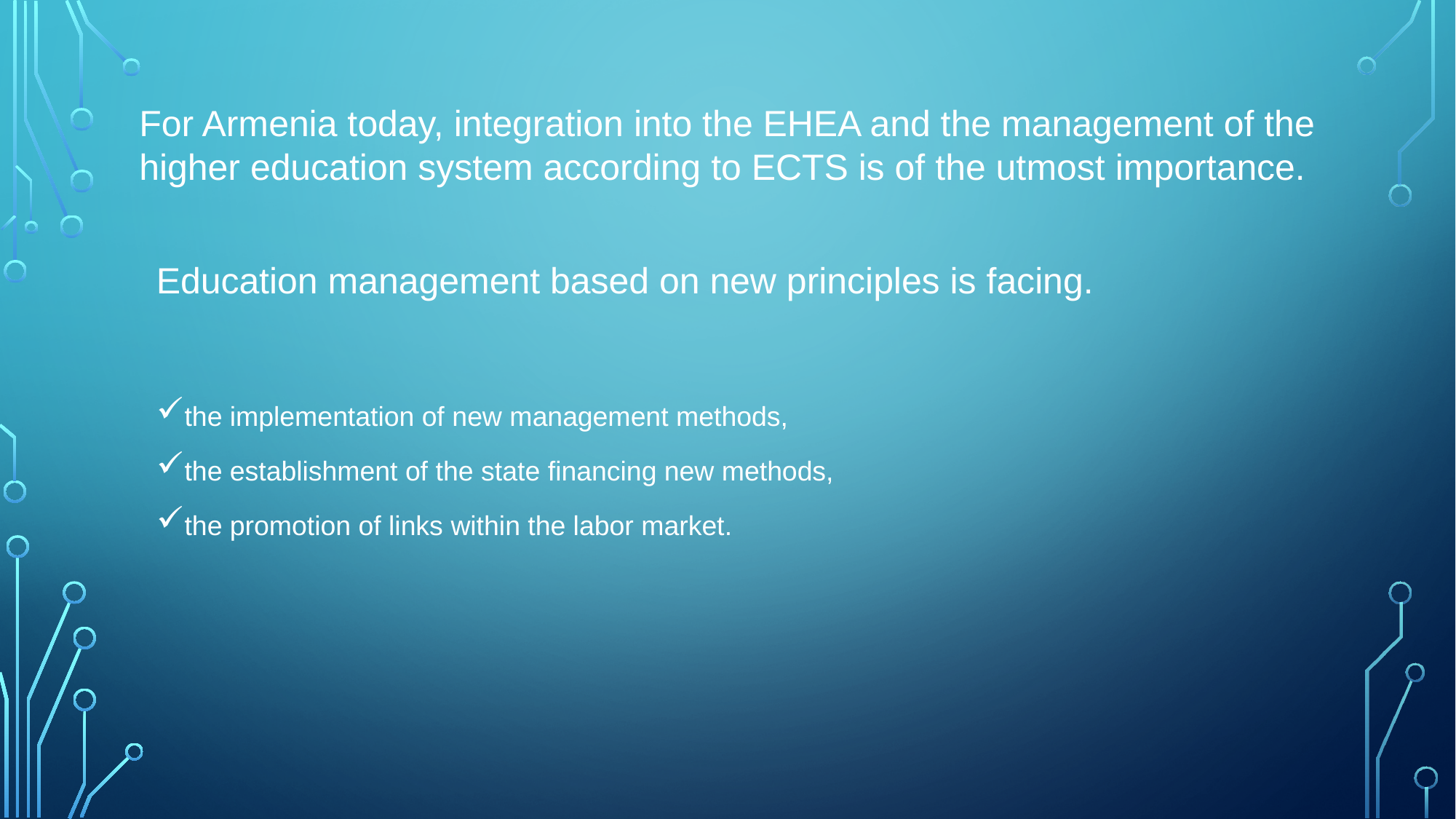

For Armenia today, integration into the EHEA and the management of the higher education system according to ECTS is of the utmost importance.

Education management based on new principles is facing.

the implementation of new management methods,
the establishment of the state financing new methods,
the promotion of links within the labor market.